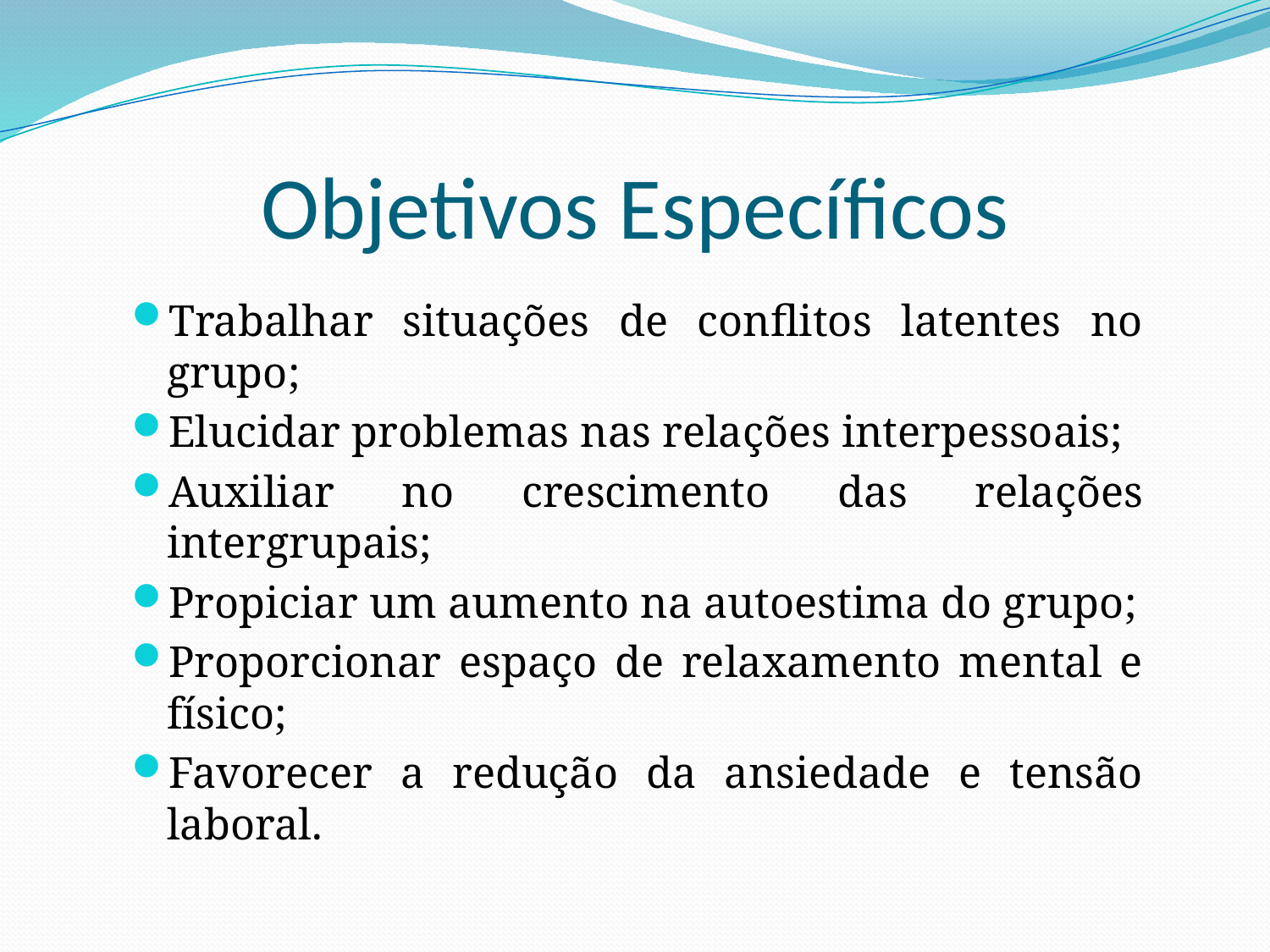

# Objetivos Específicos
Trabalhar situações de conflitos latentes no grupo;
Elucidar problemas nas relações interpessoais;
Auxiliar no crescimento das relações intergrupais;
Propiciar um aumento na autoestima do grupo;
Proporcionar espaço de relaxamento mental e físico;
Favorecer a redução da ansiedade e tensão laboral.